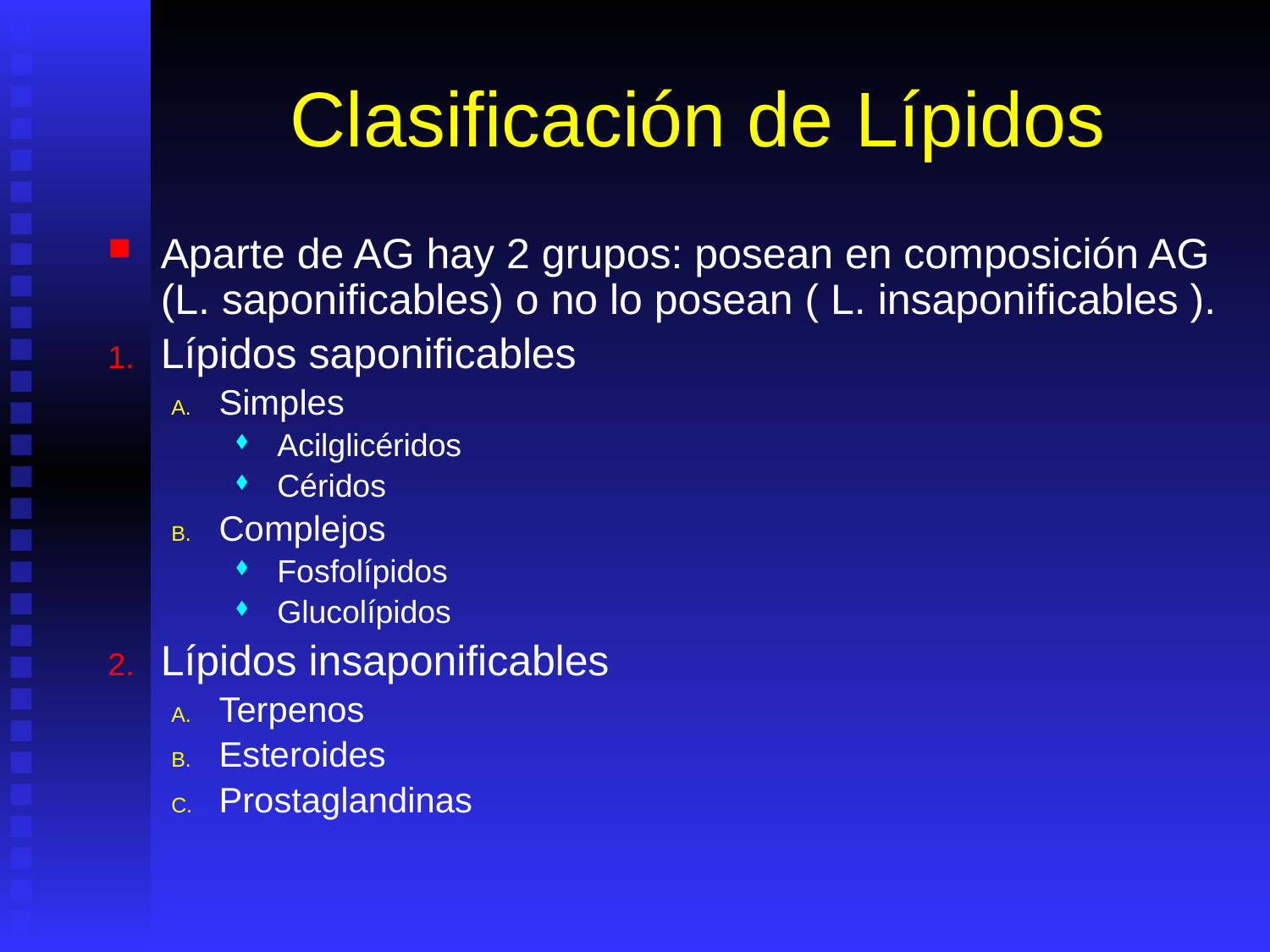

# Clasificación de Lípidos
Aparte de AG hay 2 grupos: posean en composición AG (L. saponificables) o no lo posean ( L. insaponificables ).
Lípidos saponificables
Simples
Acilglicéridos
Céridos
Complejos
Fosfolípidos
Glucolípidos
Lípidos insaponificables
Terpenos
Esteroides
Prostaglandinas